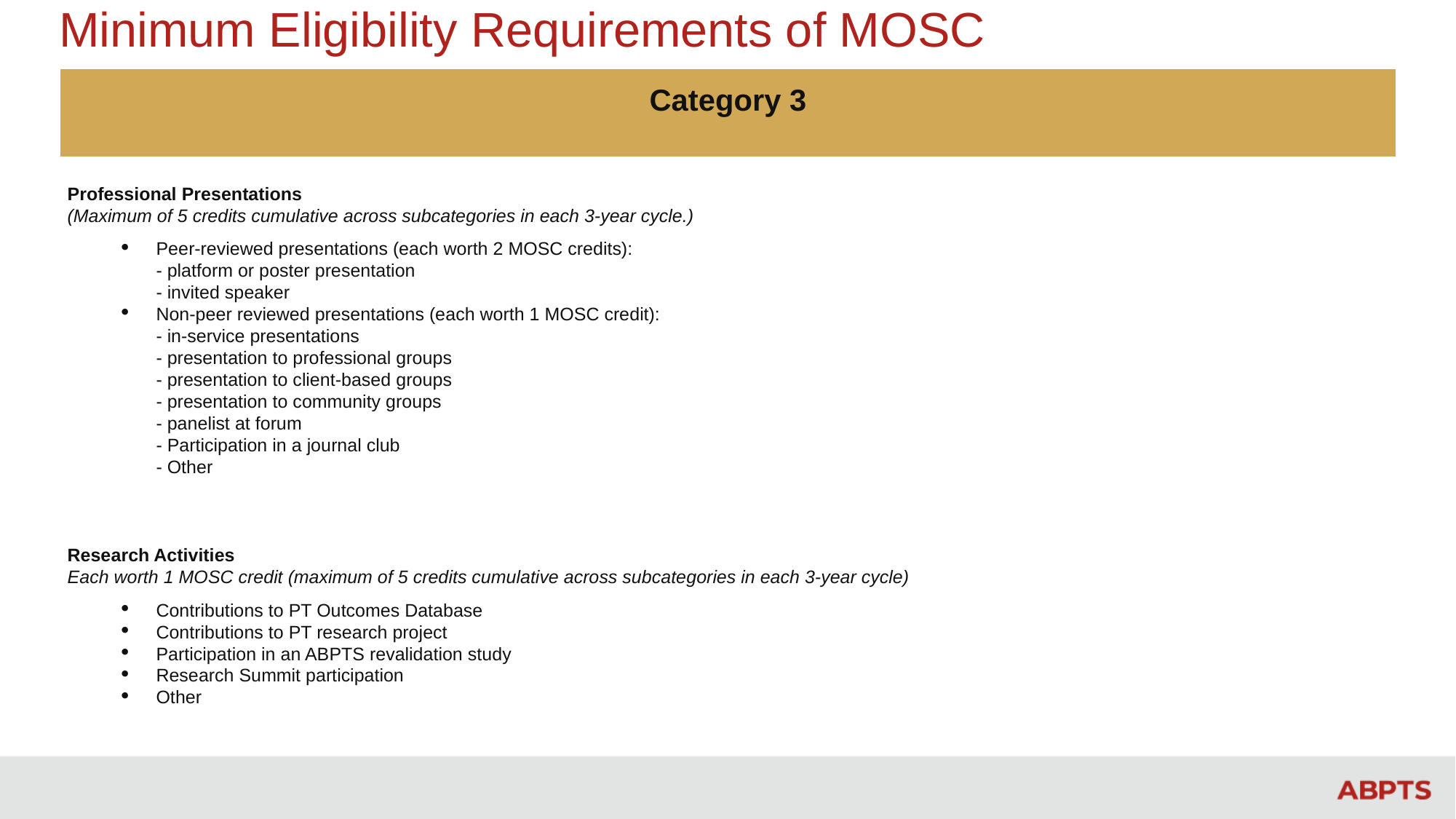

# Minimum Eligibility Requirements of MOSC
| Category 3 |
| --- |
| Professional Presentations (Maximum of 5 credits cumulative across subcategories in each 3-year cycle.) Peer-reviewed presentations (each worth 2 MOSC credits): - platform or poster presentation - invited speaker Non-peer reviewed presentations (each worth 1 MOSC credit): - in-service presentations - presentation to professional groups - presentation to client-based groups - presentation to community groups - panelist at forum - Participation in a journal club - Other |
| Research Activities Each worth 1 MOSC credit (maximum of 5 credits cumulative across subcategories in each 3-year cycle) Contributions to PT Outcomes Database Contributions to PT research project Participation in an ABPTS revalidation study Research Summit participation Other |